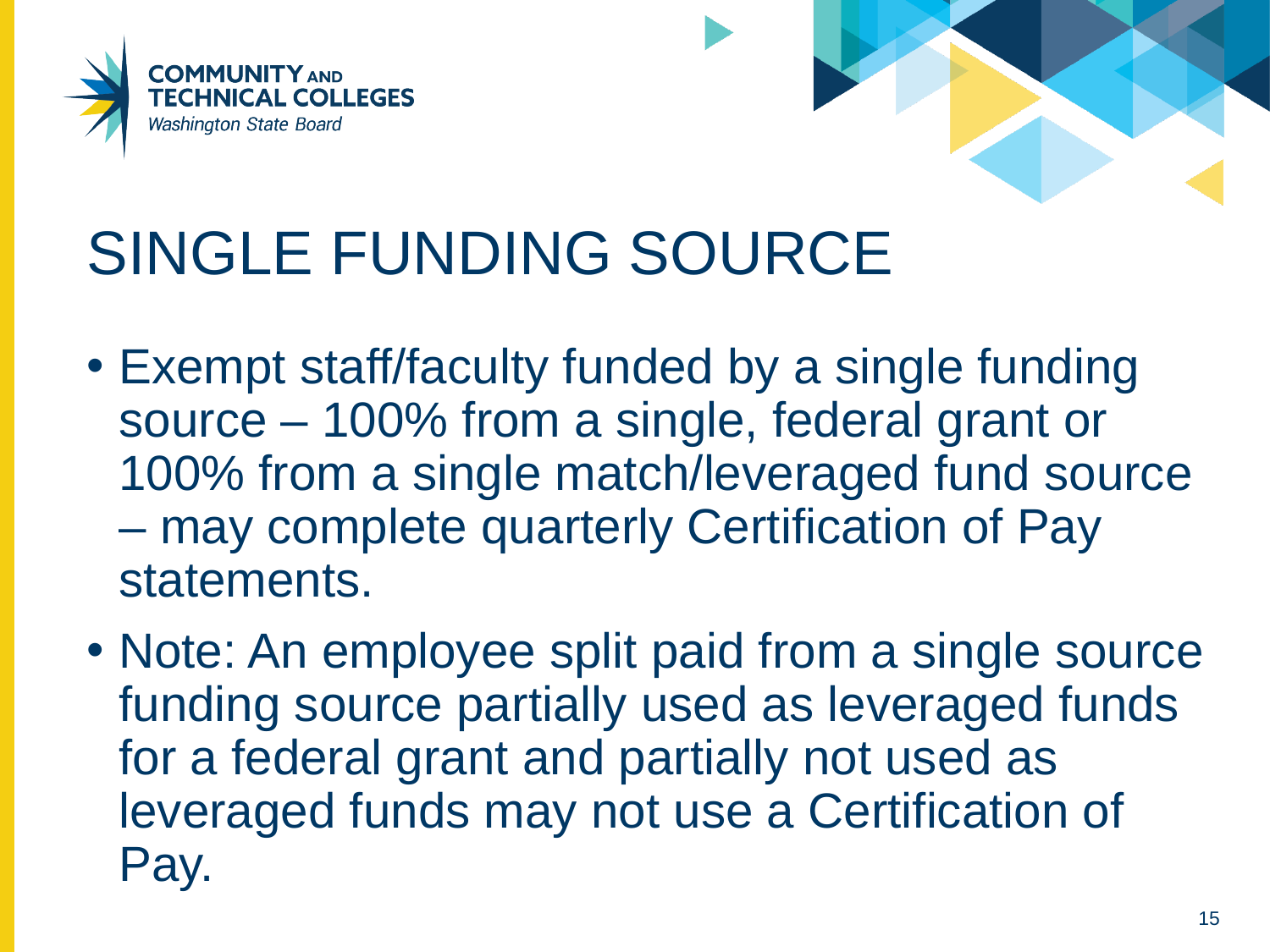

# Single funding source
Exempt staff/faculty funded by a single funding source – 100% from a single, federal grant or 100% from a single match/leveraged fund source – may complete quarterly Certification of Pay statements.
Note: An employee split paid from a single source funding source partially used as leveraged funds for a federal grant and partially not used as leveraged funds may not use a Certification of Pay.
15